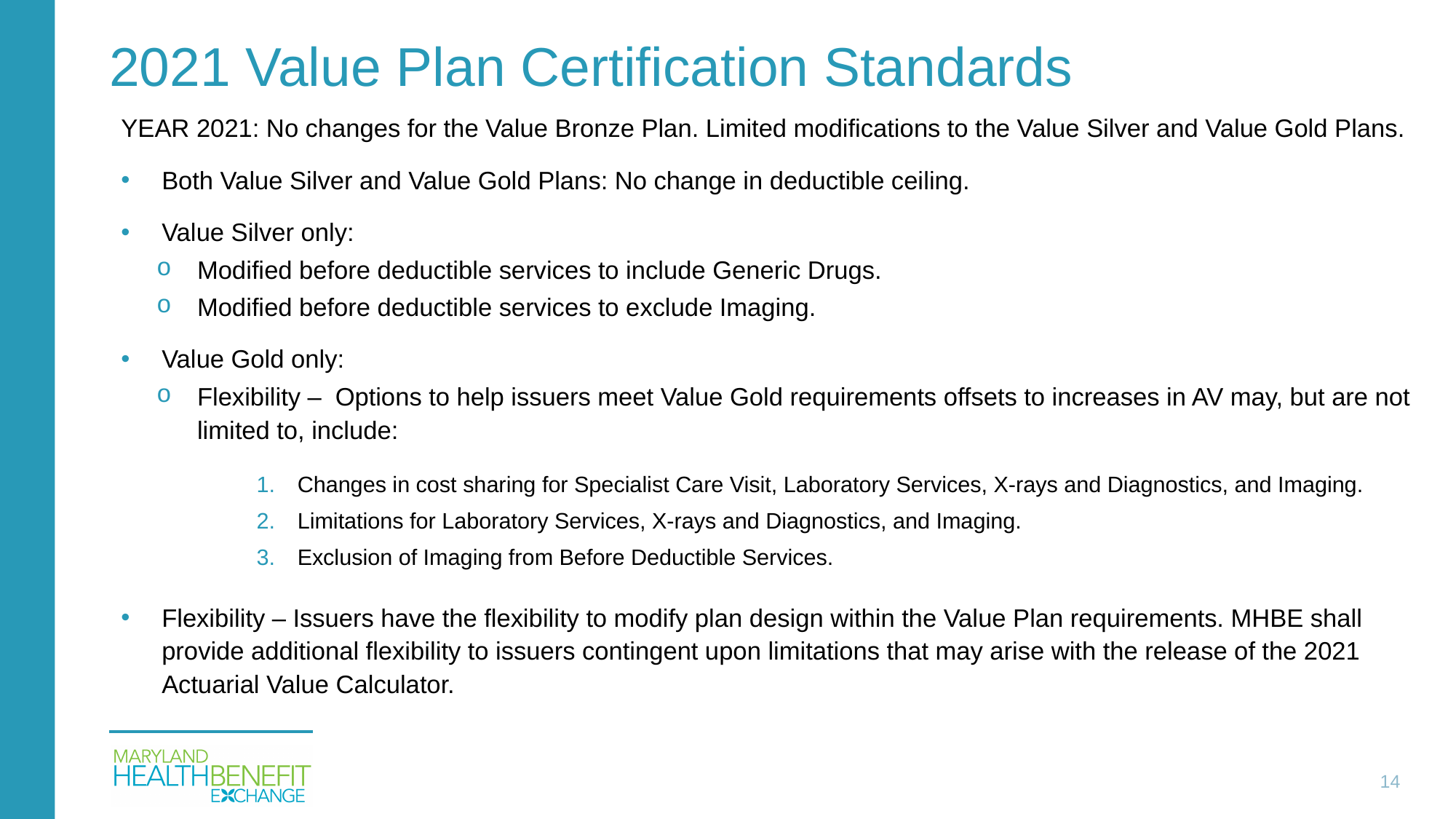

# 2021 Value Plan Certification Standards
YEAR 2021: No changes for the Value Bronze Plan. Limited modifications to the Value Silver and Value Gold Plans.
Both Value Silver and Value Gold Plans: No change in deductible ceiling.
Value Silver only:
Modified before deductible services to include Generic Drugs.
Modified before deductible services to exclude Imaging.
Value Gold only:
Flexibility –  Options to help issuers meet Value Gold requirements offsets to increases in AV may, but are not limited to, include:
Changes in cost sharing for Specialist Care Visit, Laboratory Services, X-rays and Diagnostics, and Imaging.
Limitations for Laboratory Services, X-rays and Diagnostics, and Imaging.
Exclusion of Imaging from Before Deductible Services.
Flexibility – Issuers have the flexibility to modify plan design within the Value Plan requirements. MHBE shall provide additional flexibility to issuers contingent upon limitations that may arise with the release of the 2021 Actuarial Value Calculator.

14